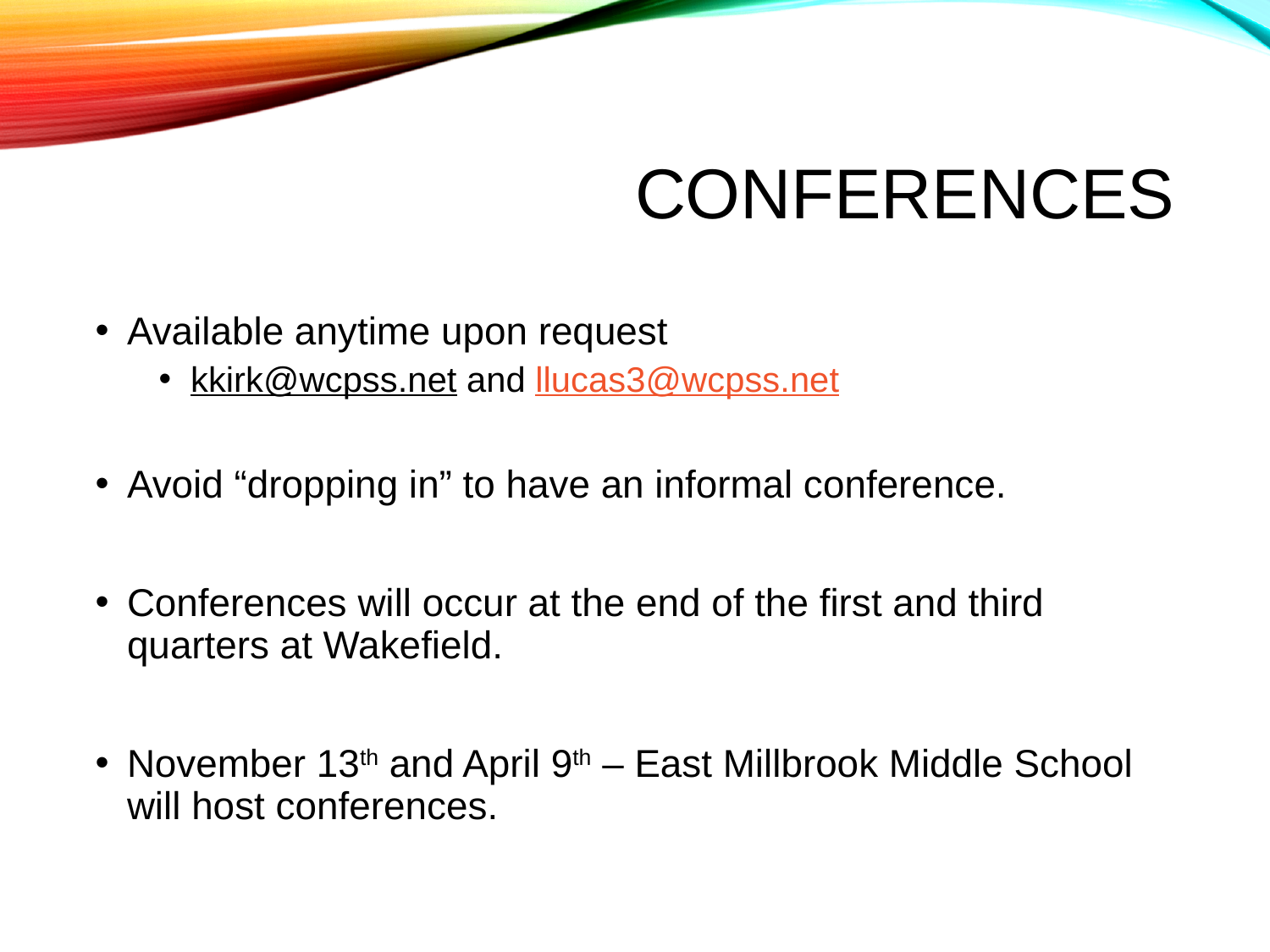

# Conferences
Available anytime upon request
kkirk@wcpss.net and llucas3@wcpss.net

Avoid “dropping in” to have an informal conference.

Conferences will occur at the end of the first and third quarters at Wakefield.

November 13th and April 9th – East Millbrook Middle School will host conferences.